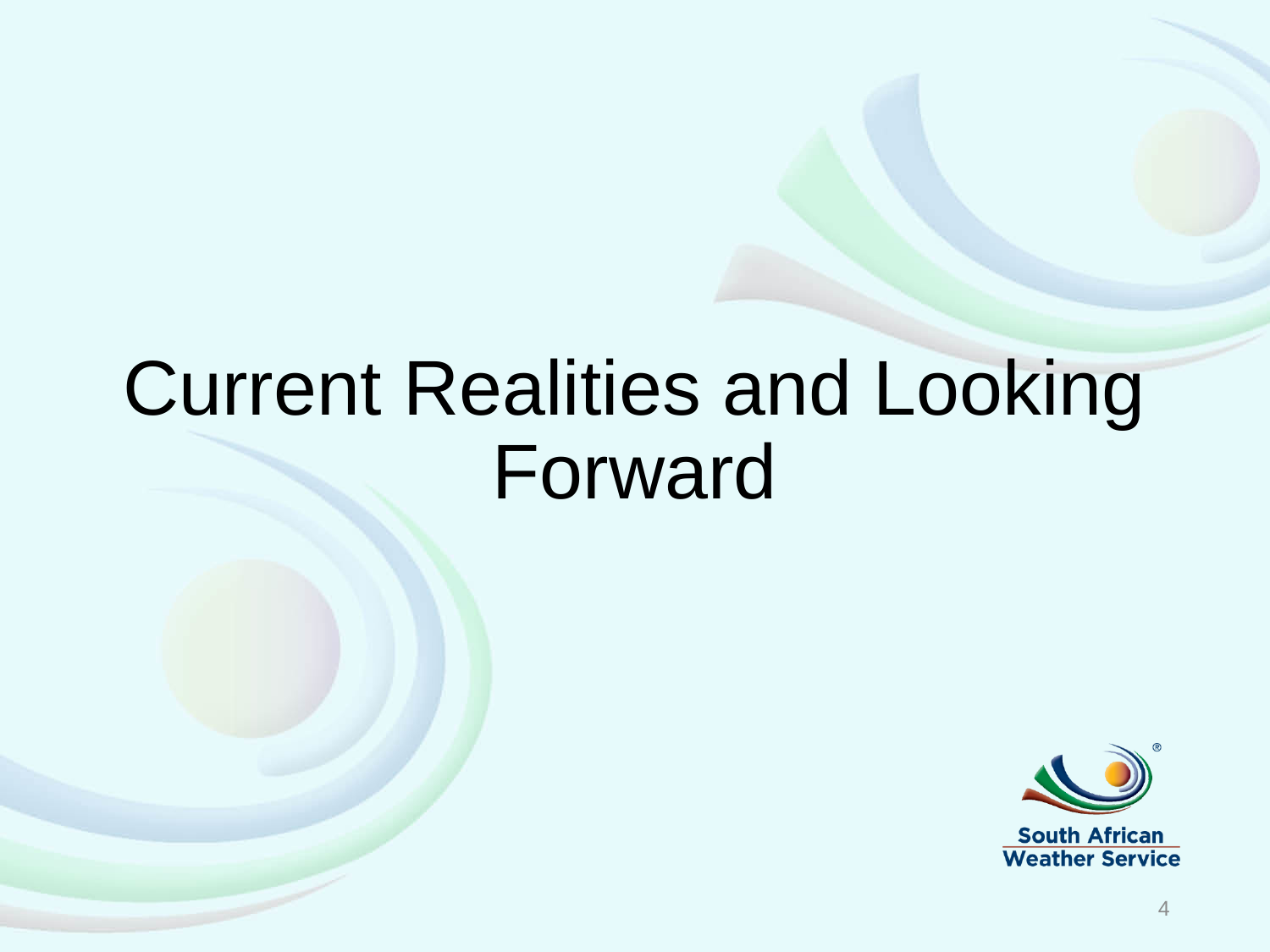

# Current Realities and Looking Forward

4